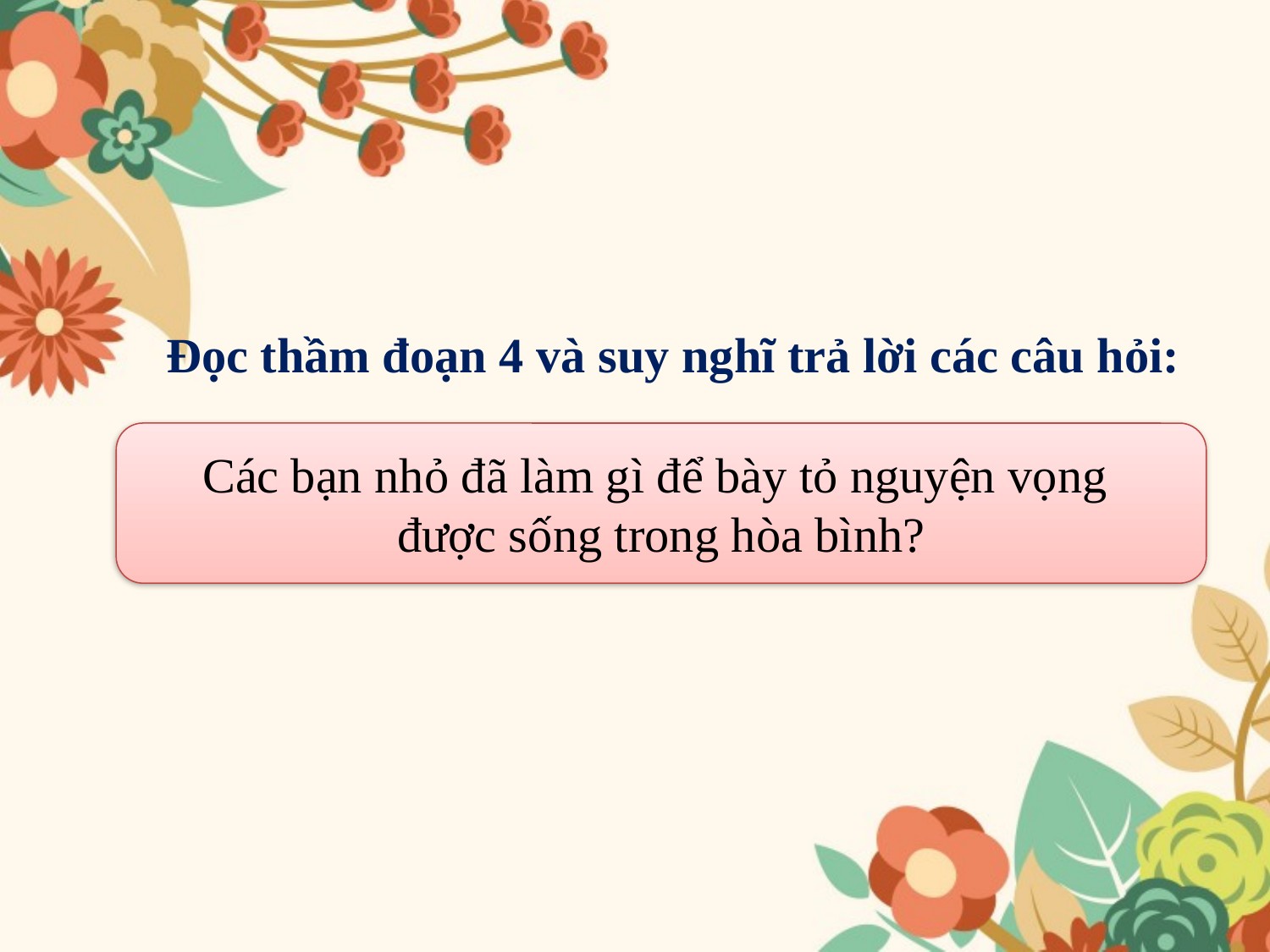

Đọc thầm đoạn 4 và suy nghĩ trả lời các câu hỏi:
Các bạn nhỏ đã làm gì để bày tỏ nguyện vọng
được sống trong hòa bình?